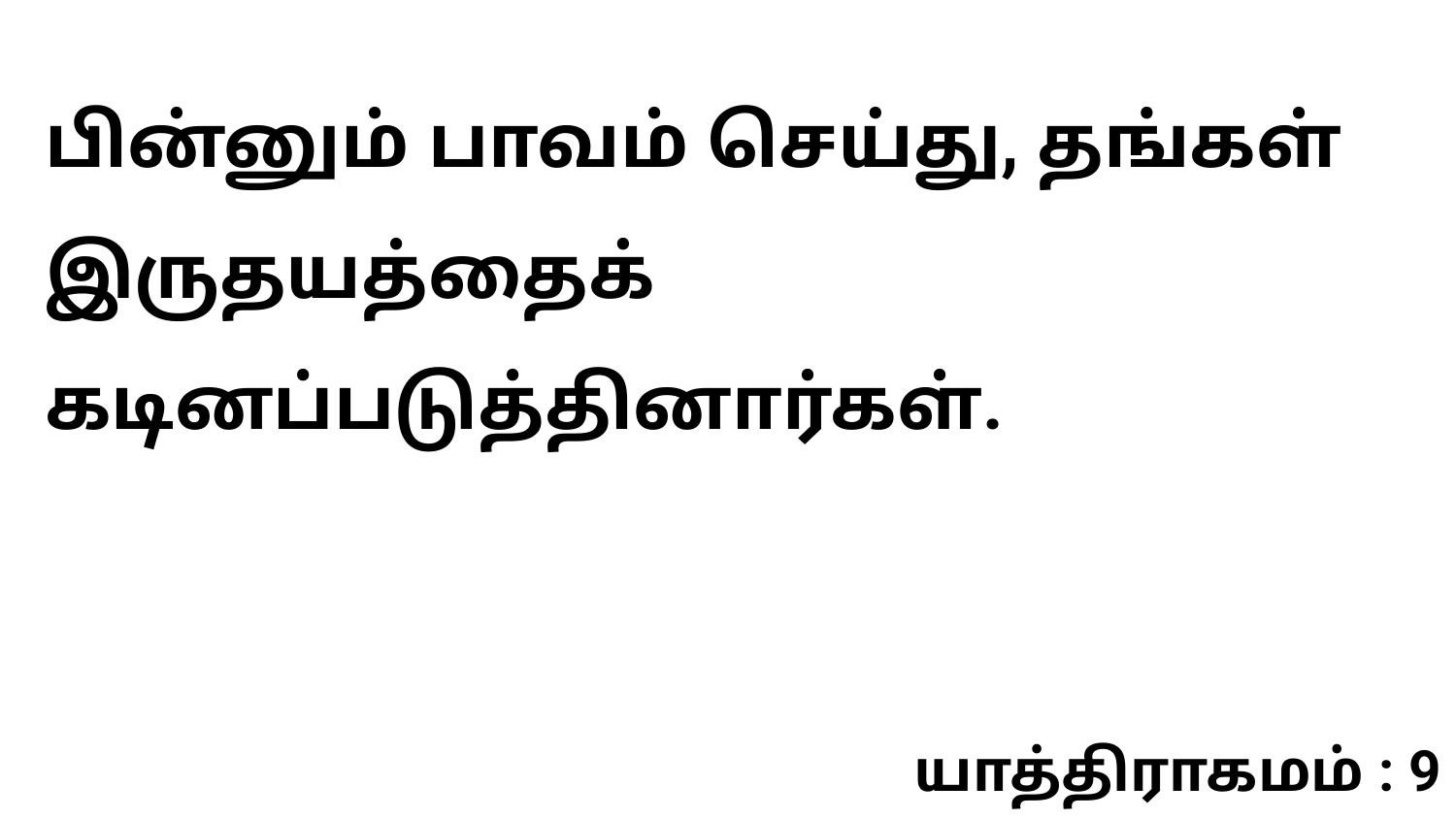

பின்னும் பாவம் செய்து, தங்கள் இருதயத்தைக் கடினப்படுத்தினார்கள்.
யாத்திராகமம் : 9